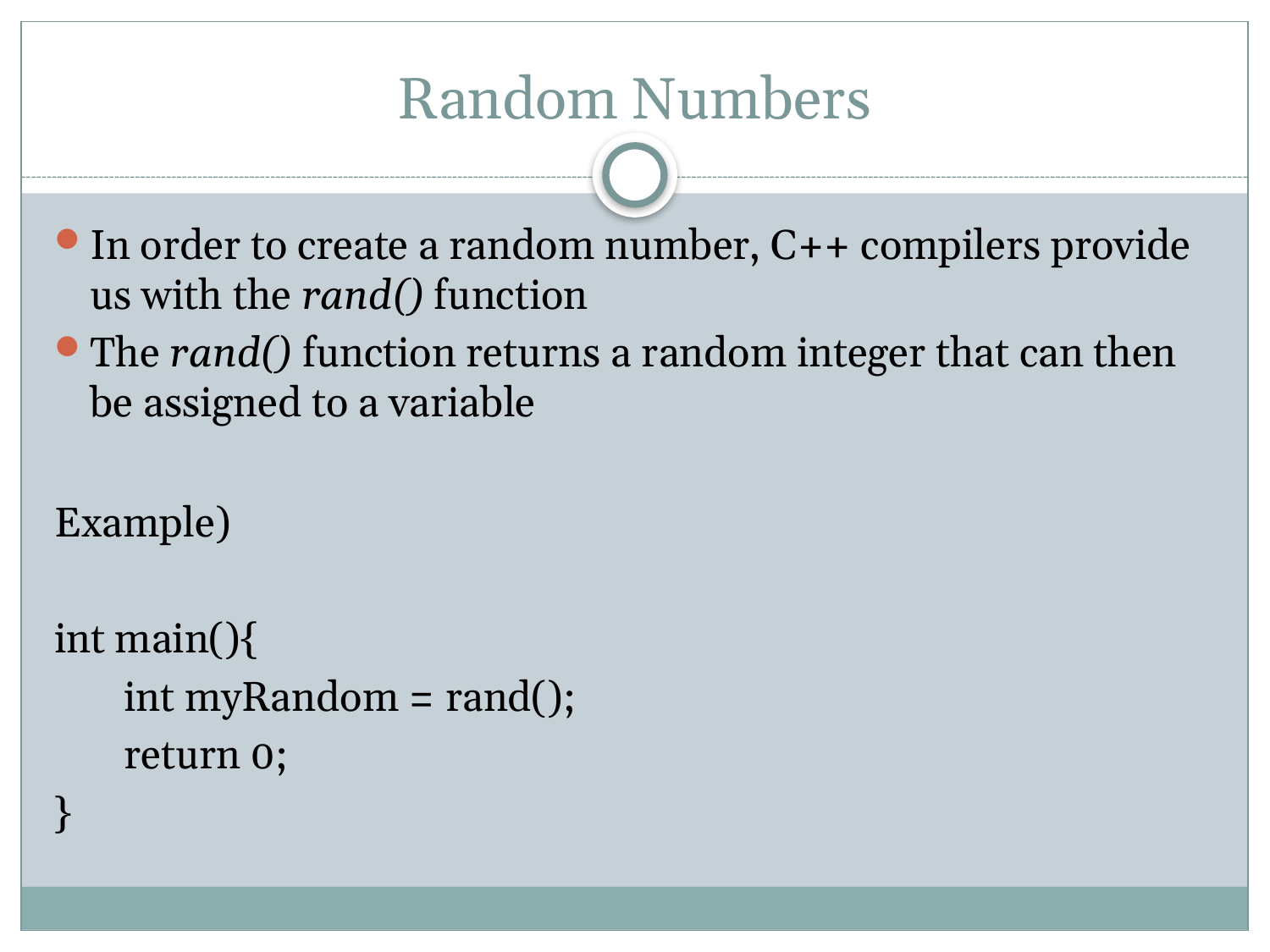

# Random Numbers
In order to create a random number, C++ compilers provide us with the rand() function
The rand() function returns a random integer that can then be assigned to a variable

Example)

int main(){
       int myRandom = rand();
       return 0;
}